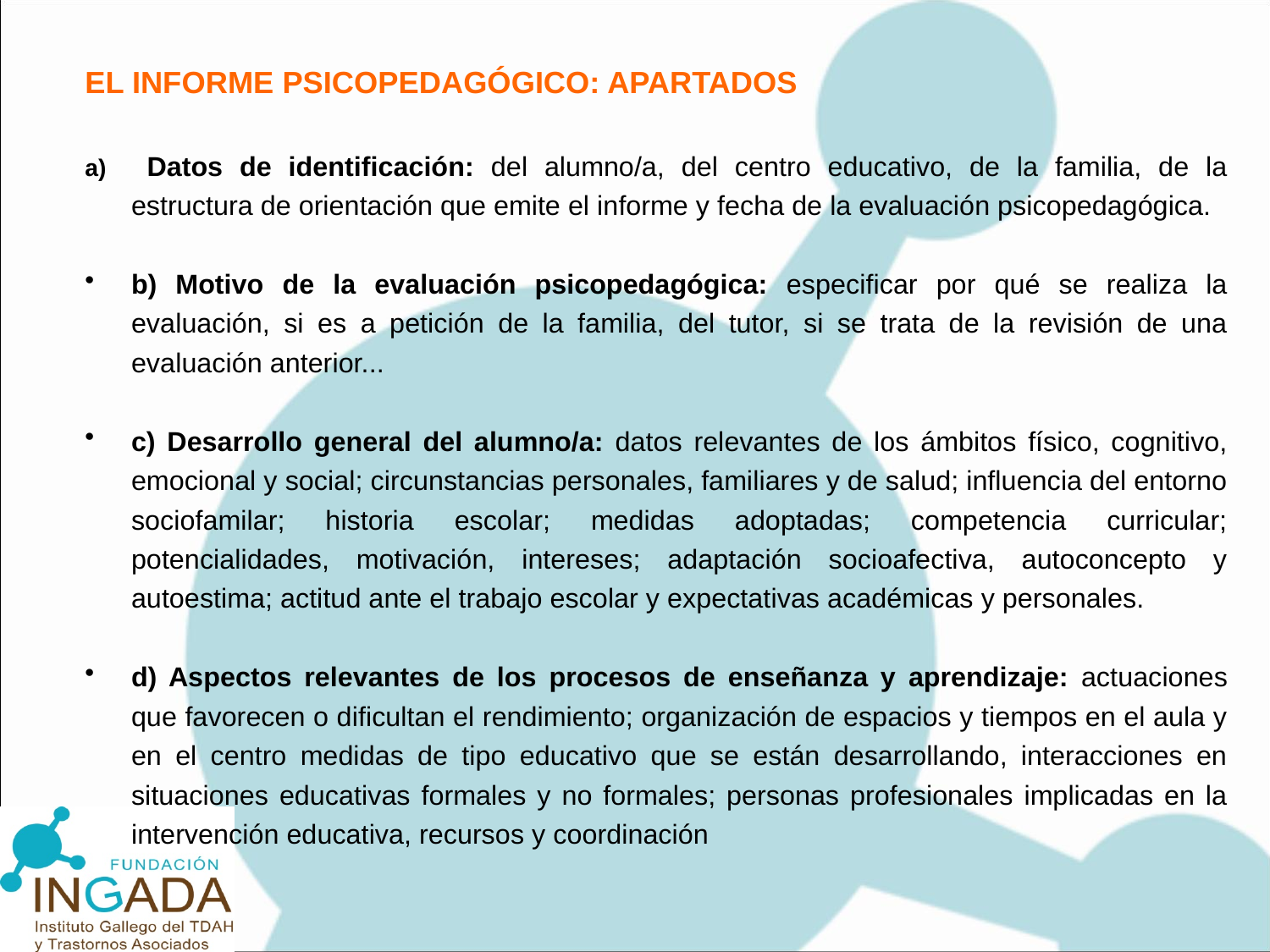

# EL INFORME PSICOPEDAGÓGICO: APARTADOS

 Datos de identificación: del alumno/a, del centro educativo, de la familia, de la estructura de orientación que emite el informe y fecha de la evaluación psicopedagógica.

b) Motivo de la evaluación psicopedagógica: especificar por qué se realiza la evaluación, si es a petición de la familia, del tutor, si se trata de la revisión de una evaluación anterior...

c) Desarrollo general del alumno/a: datos relevantes de los ámbitos físico, cognitivo, emocional y social; circunstancias personales, familiares y de salud; influencia del entorno sociofamilar; historia escolar; medidas adoptadas; competencia curricular; potencialidades, motivación, intereses; adaptación socioafectiva, autoconcepto y autoestima; actitud ante el trabajo escolar y expectativas académicas y personales.

d) Aspectos relevantes de los procesos de enseñanza y aprendizaje: actuaciones que favorecen o dificultan el rendimiento; organización de espacios y tiempos en el aula y en el centro medidas de tipo educativo que se están desarrollando, interacciones en situaciones educativas formales y no formales; personas profesionales implicadas en la intervención educativa, recursos y coordinación